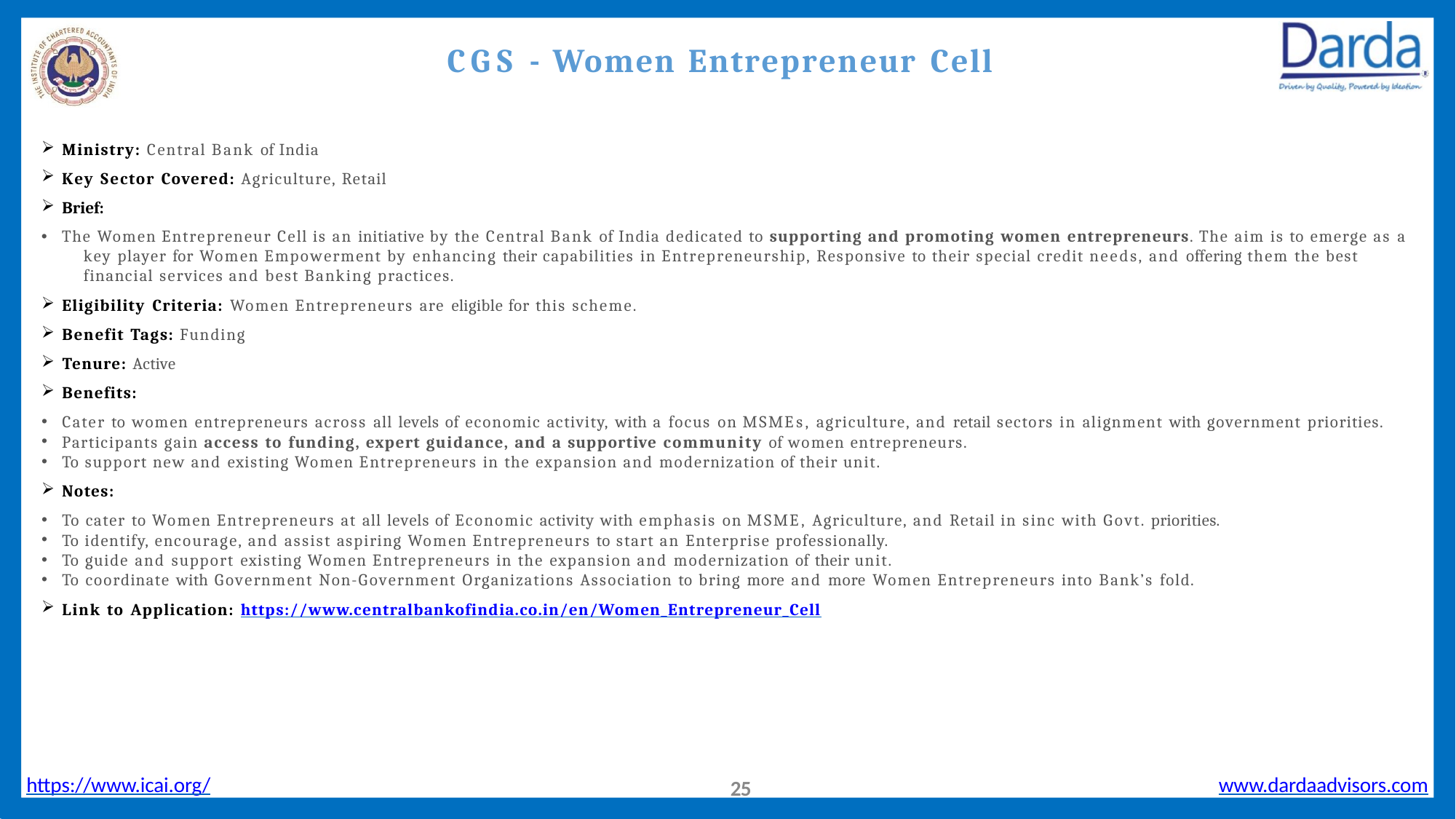

# CGS - Women Entrepreneur Cell
Ministry: Central Bank of India
Key Sector Covered: Agriculture, Retail
Brief:
The Women Entrepreneur Cell is an initiative by the Central Bank of India dedicated to supporting and promoting women entrepreneurs. The aim is to emerge as a 	key player for Women Empowerment by enhancing their capabilities in Entrepreneurship, Responsive to their special credit needs, and offering them the best  	financial services and best Banking practices.
Eligibility Criteria: Women Entrepreneurs are eligible for this scheme.
Benefit Tags: Funding
Tenure: Active
Benefits:
Cater to women entrepreneurs across all levels of economic activity, with a focus on MSMEs, agriculture, and retail sectors in alignment with government priorities.
Participants gain access to funding, expert guidance, and a supportive community of women entrepreneurs.
To support new and existing Women Entrepreneurs in the expansion and modernization of their unit.
Notes:
To cater to Women Entrepreneurs at all levels of Economic activity with emphasis on MSME, Agriculture, and Retail in sinc with Govt. priorities.
To identify, encourage, and assist aspiring Women Entrepreneurs to start an Enterprise professionally.
To guide and support existing Women Entrepreneurs in the expansion and modernization of their unit.
To coordinate with Government Non-Government Organizations Association to bring more and more Women Entrepreneurs into Bank’s fold.
Link to Application: https://www.centralbankofindia.co.in/en/Women_Entrepreneur_Cell
https://www.icai.org/
www.dardaadvisors.com
25